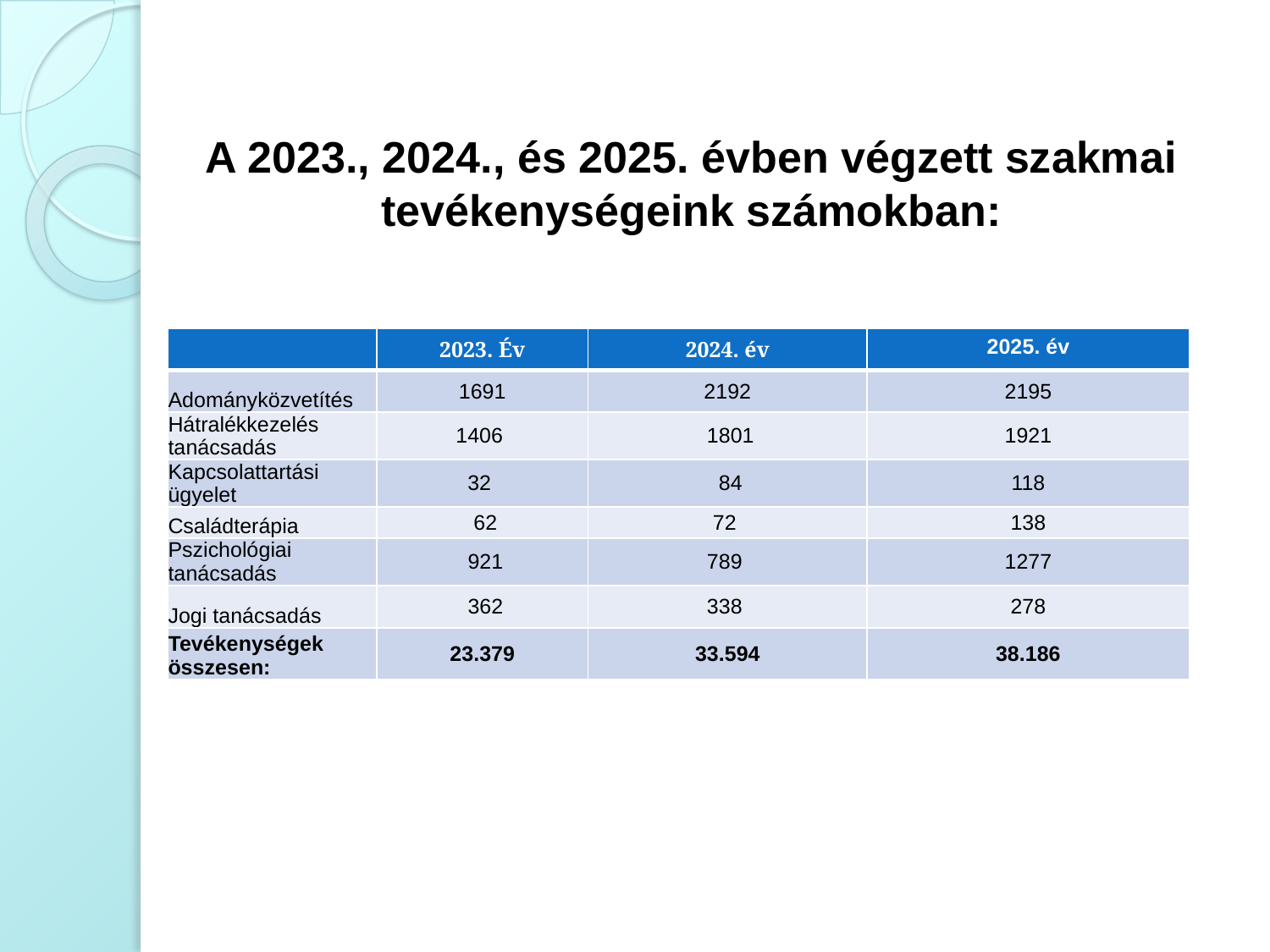

# A 2023., 2024., és 2025. évben végzett szakmai tevékenységeink számokban:
|  | 2023. Év | 2024. év | 2025. év |
| --- | --- | --- | --- |
| Adományközvetítés | 1691 | 2192 | 2195 |
| Hátralékkezelés tanácsadás | 1406 | 1801 | 1921 |
| Kapcsolattartási ügyelet | 32 | 84 | 118 |
| Családterápia | 62 | 72 | 138 |
| Pszichológiai tanácsadás | 921 | 789 | 1277 |
| Jogi tanácsadás | 362 | 338 | 278 |
| Tevékenységek összesen: | 23.379 | 33.594 | 38.186 |